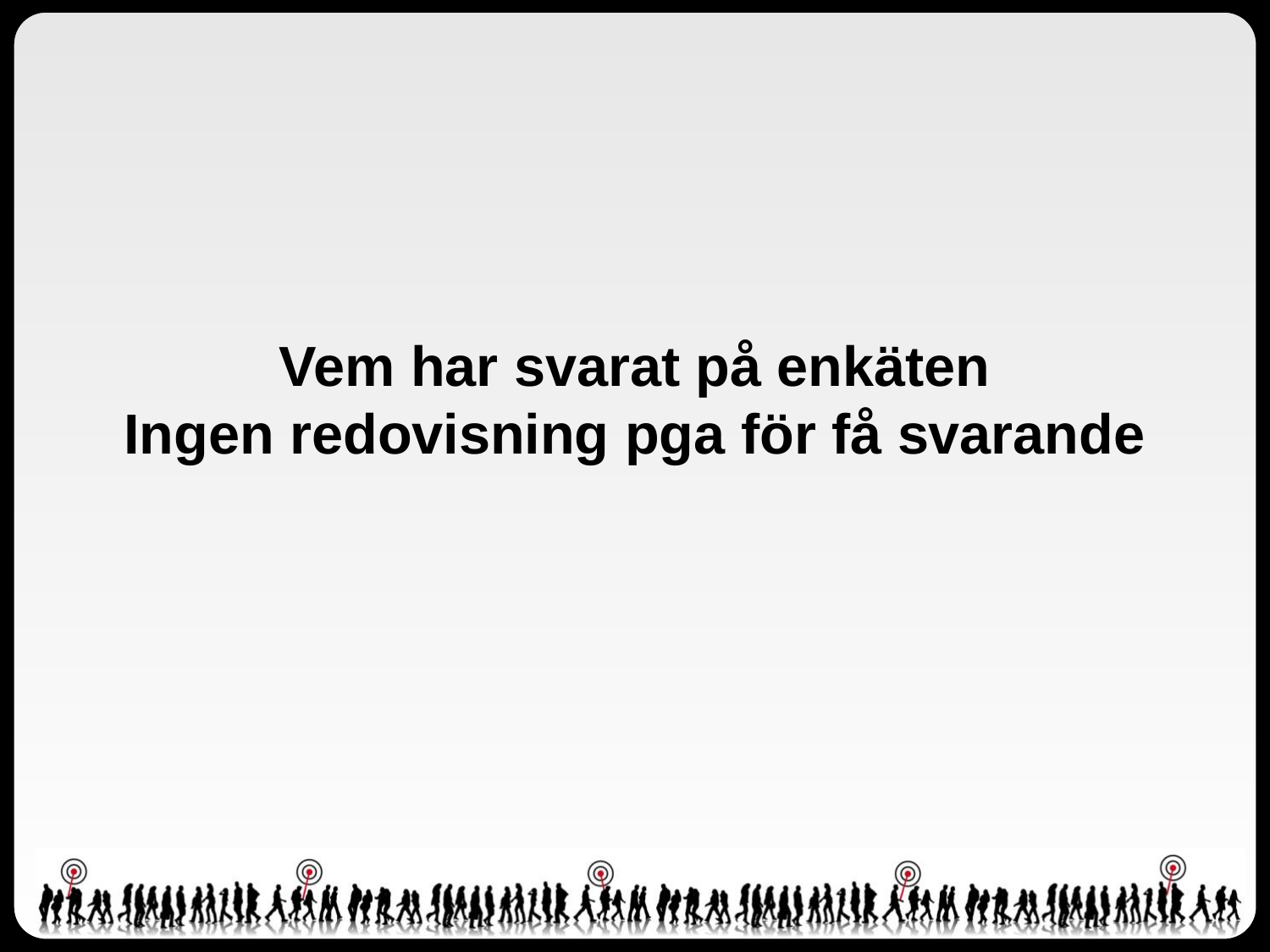

# Vem har svarat på enkäten Ingen redovisning pga för få svarande